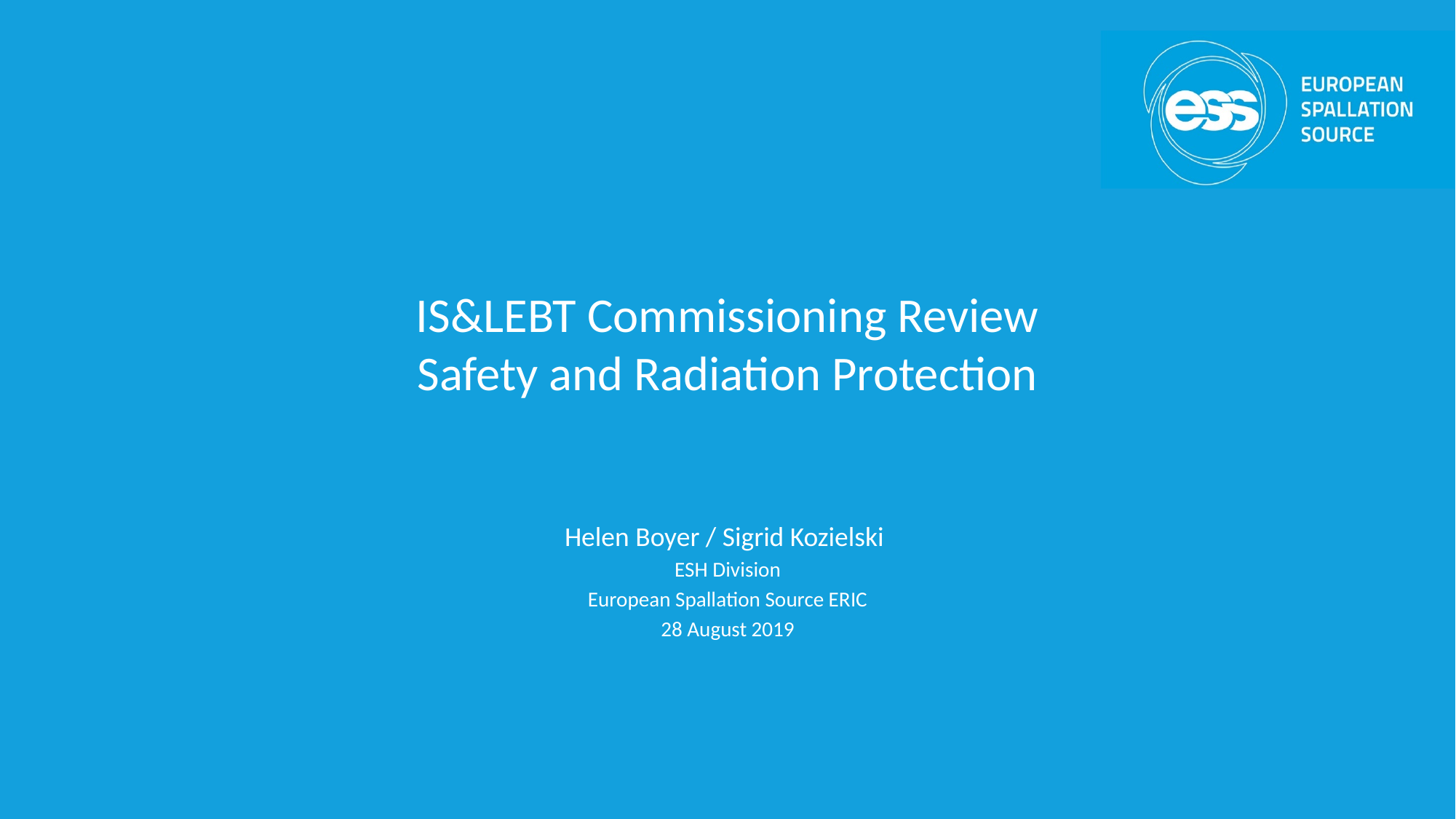

# IS&LEBT Commissioning Review Safety and Radiation Protection

Helen Boyer / Sigrid Kozielski
ESH Division
European Spallation Source ERIC
28 August 2019